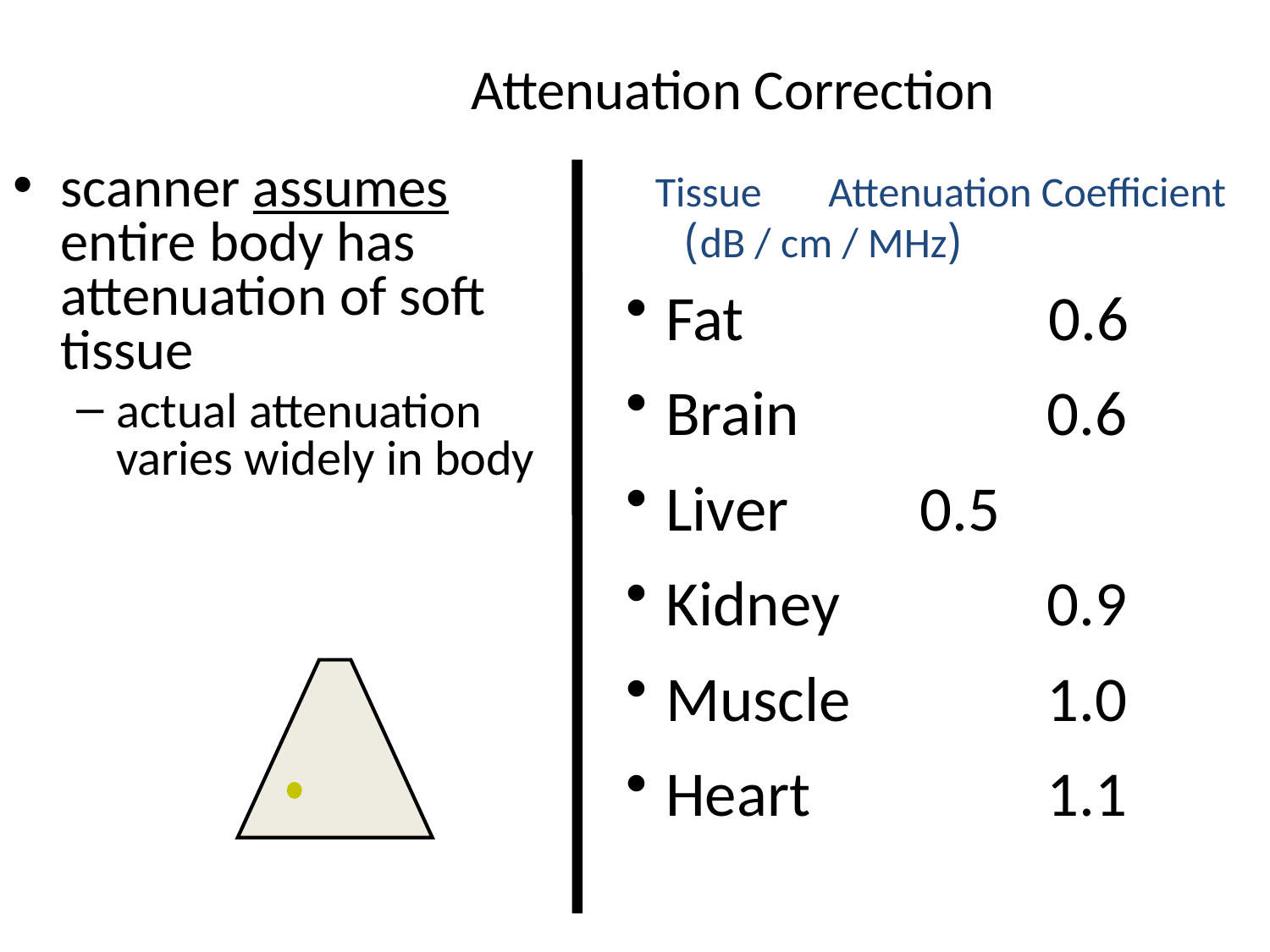

# Attenuation Correction
scanner assumes entire body has attenuation of soft tissue
actual attenuation varies widely in body
Tissue       Attenuation Coefficient
                        (dB / cm / MHz)
Fat		         0.6
Brain		0.6
Liver		0.5
Kidney		0.9
Muscle		1.0
Heart		1.1